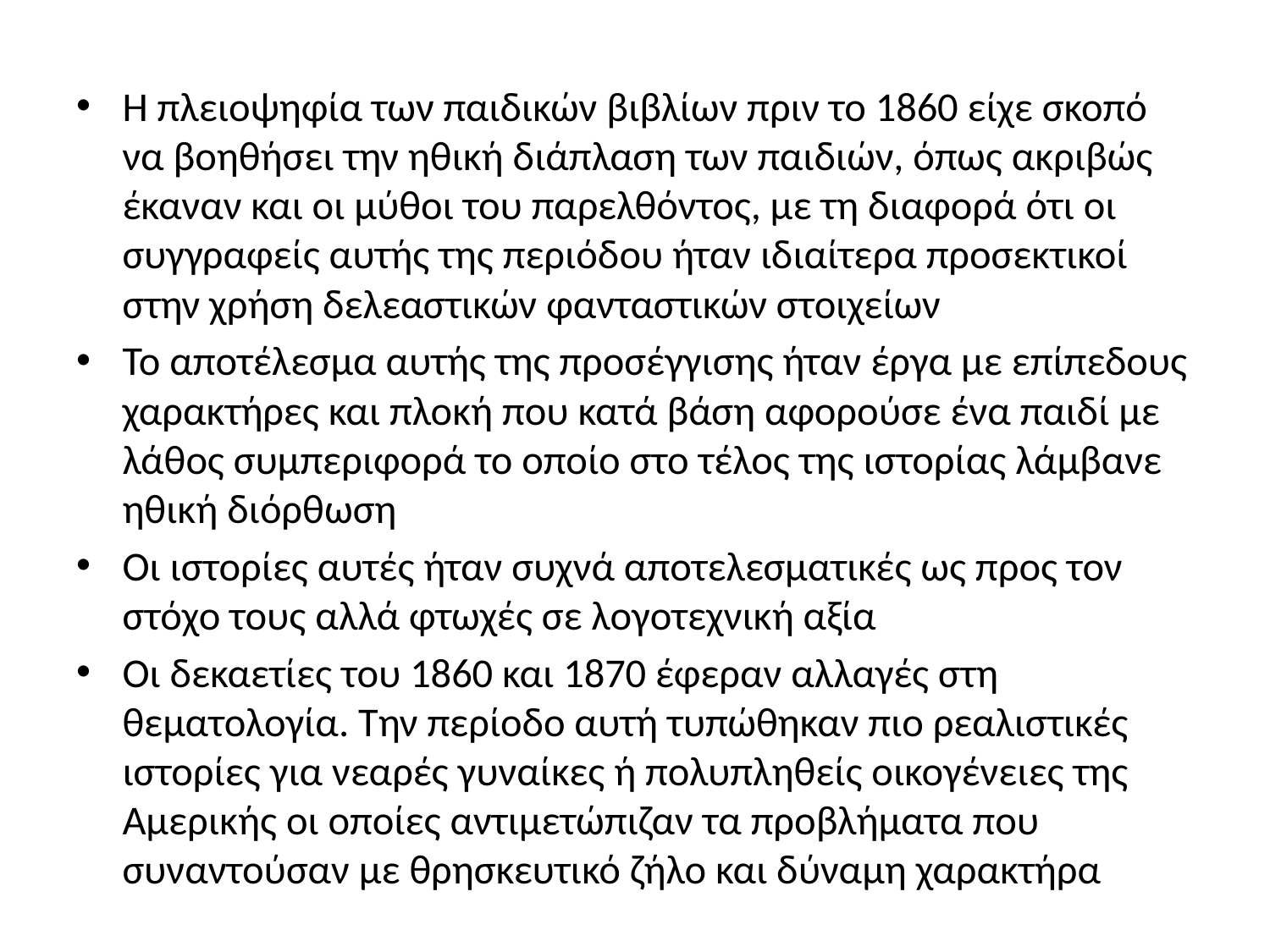

#
Η πλειοψηφία των παιδικών βιβλίων πριν το 1860 είχε σκοπό να βοηθήσει την ηθική διάπλαση των παιδιών, όπως ακριβώς έκαναν και οι μύθοι του παρελθόντος, με τη διαφορά ότι οι συγγραφείς αυτής της περιόδου ήταν ιδιαίτερα προσεκτικοί στην χρήση δελεαστικών φανταστικών στοιχείων
Το αποτέλεσμα αυτής της προσέγγισης ήταν έργα με επίπεδους χαρακτήρες και πλοκή που κατά βάση αφορούσε ένα παιδί με λάθος συμπεριφορά το οποίο στο τέλος της ιστορίας λάμβανε ηθική διόρθωση
Οι ιστορίες αυτές ήταν συχνά αποτελεσματικές ως προς τον στόχο τους αλλά φτωχές σε λογοτεχνική αξία
Οι δεκαετίες του 1860 και 1870 έφεραν αλλαγές στη θεματολογία. Την περίοδο αυτή τυπώθηκαν πιο ρεαλιστικές ιστορίες για νεαρές γυναίκες ή πολυπληθείς οικογένειες της Αμερικής οι οποίες αντιμετώπιζαν τα προβλήματα που συναντούσαν με θρησκευτικό ζήλο και δύναμη χαρακτήρα